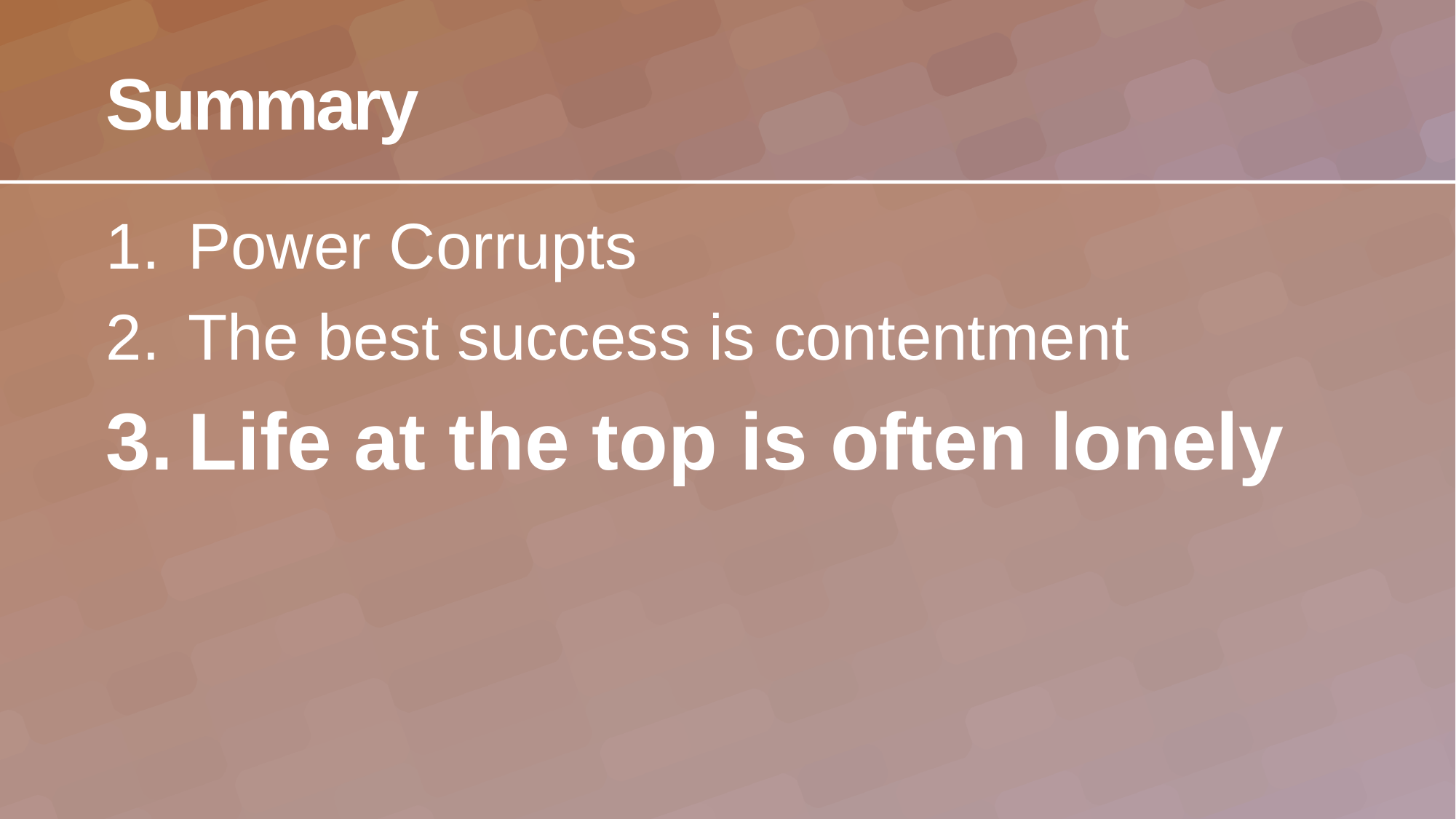

# Summary
Power Corrupts
The best success is contentment
Life at the top is often lonely